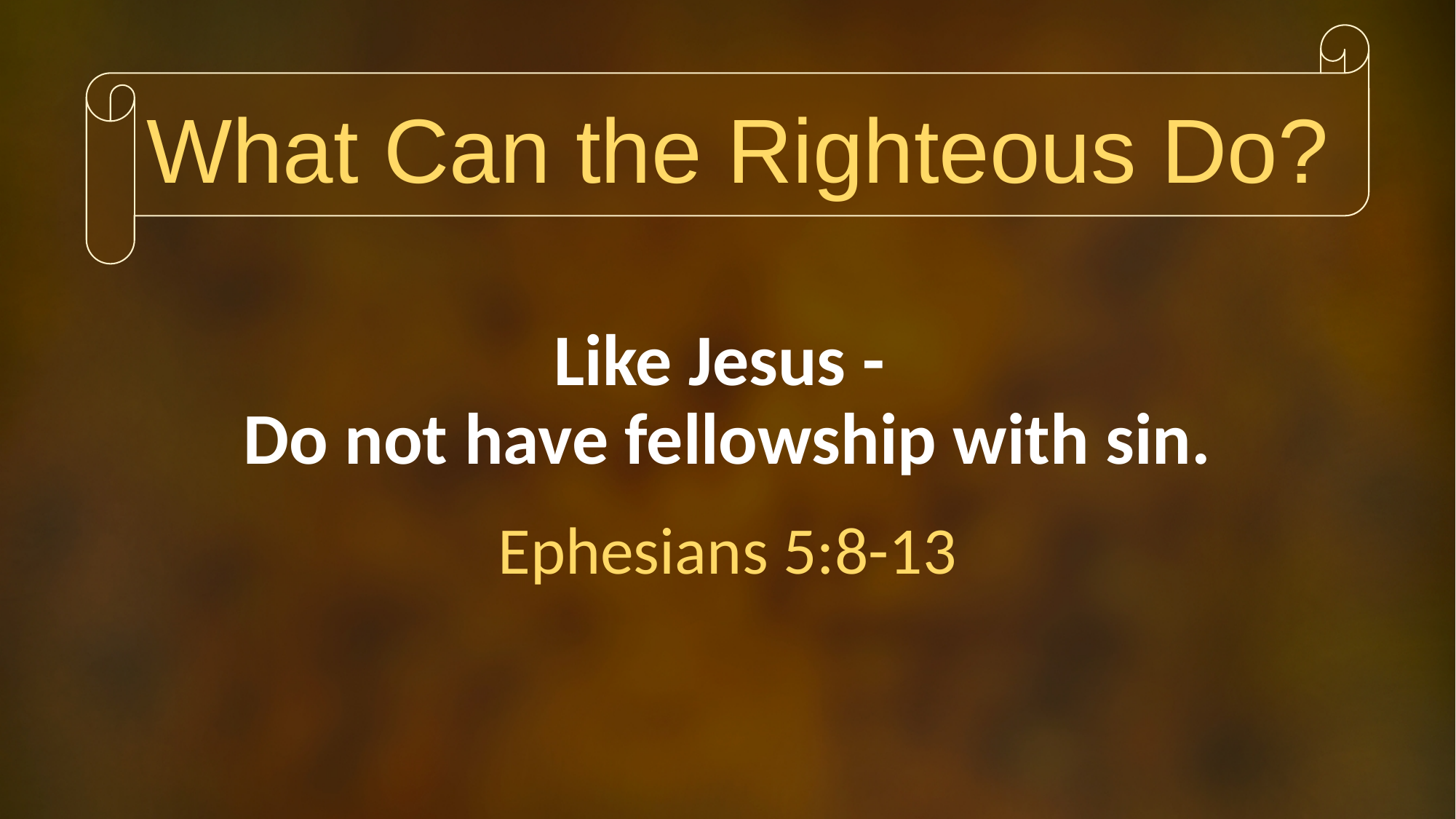

# What Can the Righteous Do?
Like Jesus -
Do not have fellowship with sin.
Ephesians 5:8-13